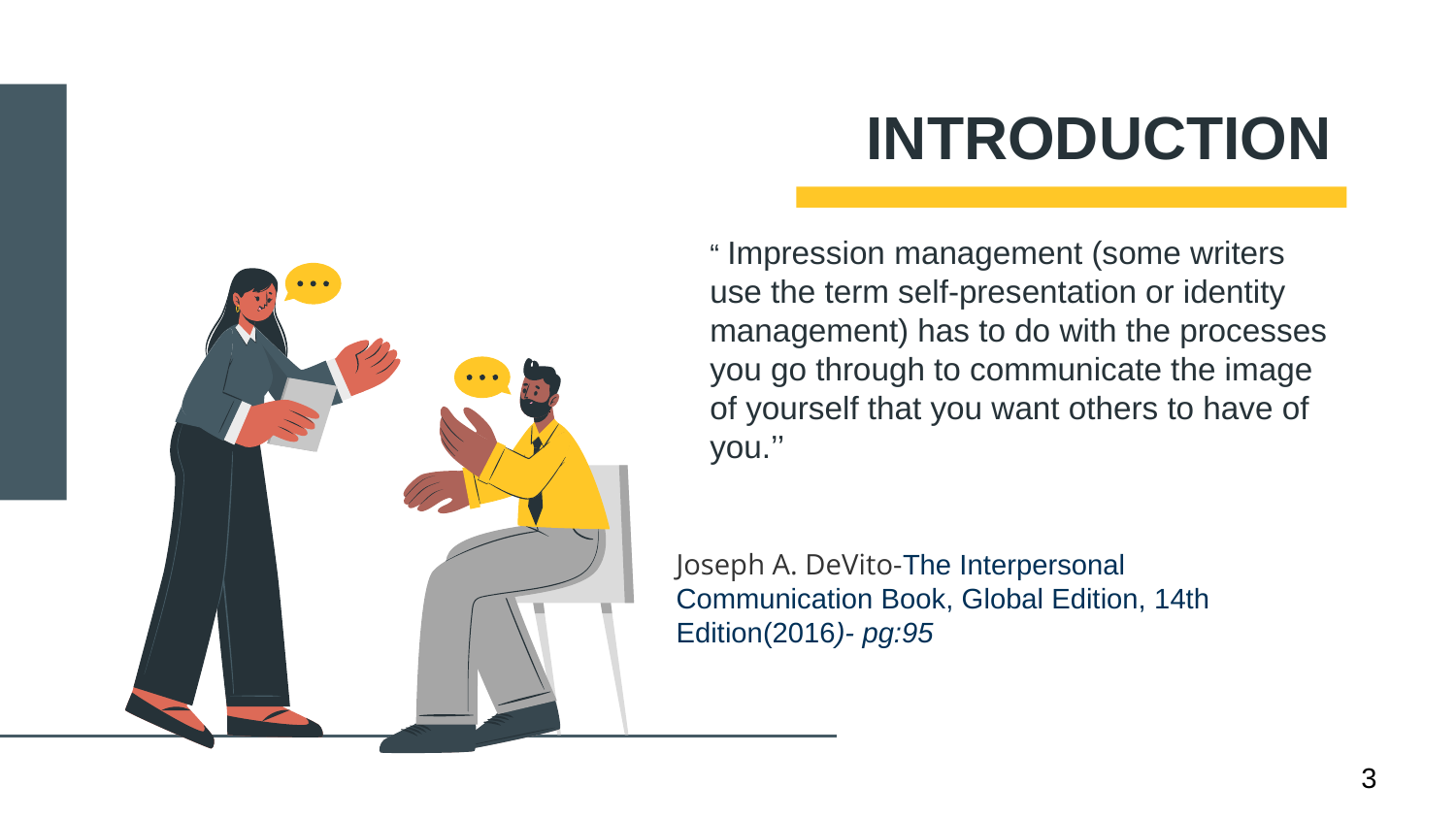

# INTRODUCTION

“ Impression management (some writers use the term self-presentation or identity management) has to do with the processes you go through to communicate the image of yourself that you want others to have of you.’’

Joseph A. DeVito-The Interpersonal Communication Book, Global Edition, 14th Edition(2016)- pg:95
3